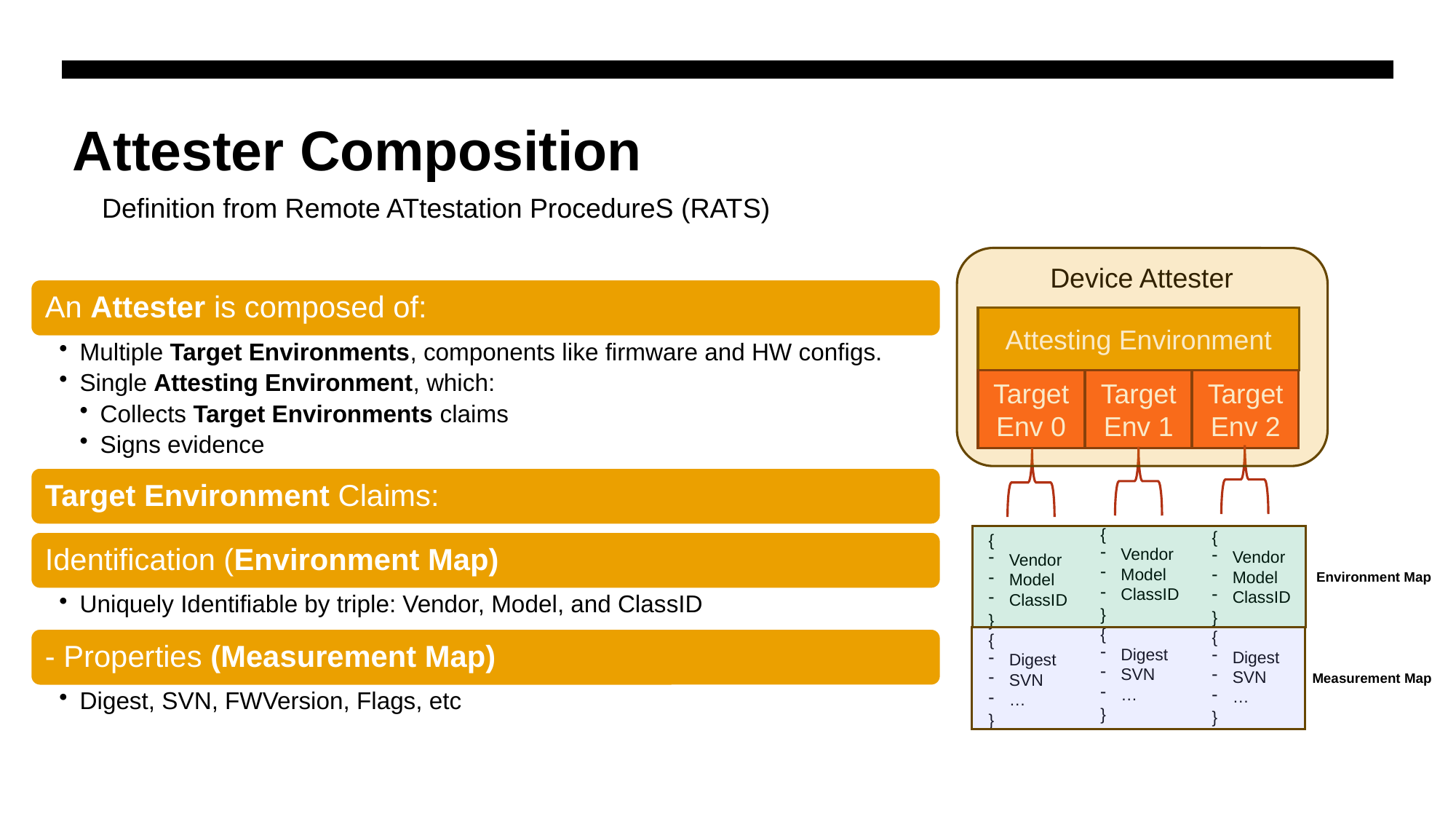

# Attester Composition
Definition from Remote ATtestation ProcedureS (RATS)

Device Attester
An Attester is composed of:
Multiple Target Environments, components like firmware and HW configs.
Single Attesting Environment, which:
Collects Target Environments claims
Signs evidence
Target Environment Claims:
Identification (Environment Map)
Uniquely Identifiable by triple: Vendor, Model, and ClassID
- Properties (Measurement Map)
Digest, SVN, FWVersion, Flags, etc
Attesting Environment
Target
Env 1
Target
Env 2
Target
Env 0

{
Vendor
Model
ClassID
}
{
Digest
SVN
…
}
{
Vendor
Model
ClassID
}
{
Digest
SVN
…
}
{
Vendor
Model
ClassID
}
{
Digest
SVN
…
}

Environment Map

Measurement Map